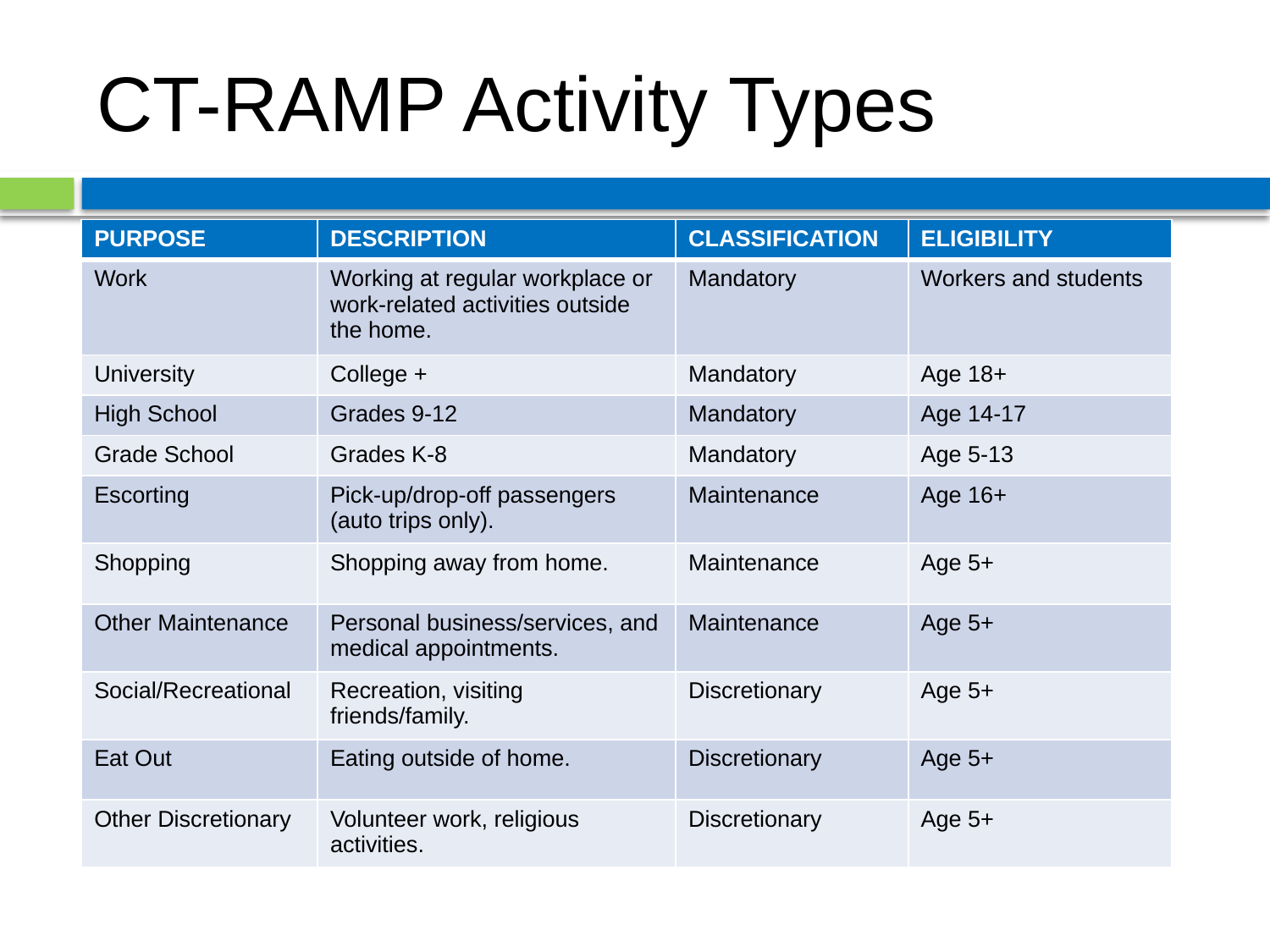

# CT-RAMP Activity Types
| PURPOSE | DESCRIPTION | CLASSIFICATION | ELIGIBILITY |
| --- | --- | --- | --- |
| Work | Working at regular workplace or work-related activities outside the home. | Mandatory | Workers and students |
| University | College + | Mandatory | Age 18+ |
| High School | Grades 9-12 | Mandatory | Age 14-17 |
| Grade School | Grades K-8 | Mandatory | Age 5-13 |
| Escorting | Pick-up/drop-off passengers (auto trips only). | Maintenance | Age 16+ |
| Shopping | Shopping away from home. | Maintenance | Age 5+ |
| Other Maintenance | Personal business/services, and medical appointments. | Maintenance | Age 5+ |
| Social/Recreational | Recreation, visiting friends/family. | Discretionary | Age 5+ |
| Eat Out | Eating outside of home. | Discretionary | Age 5+ |
| Other Discretionary | Volunteer work, religious activities. | Discretionary | Age 5+ |